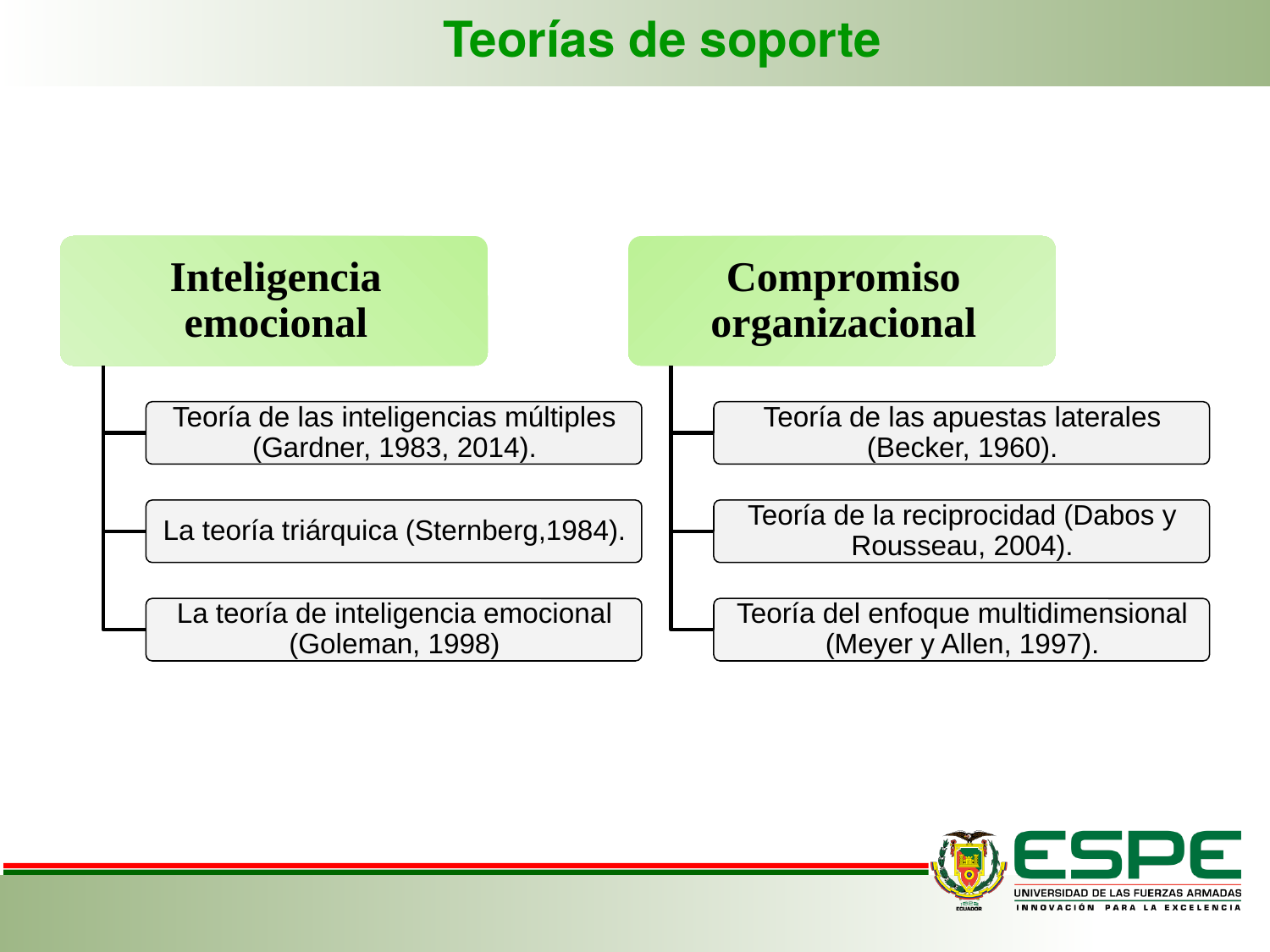

Teorías de soporte
Inteligencia emocional
Teoría de las inteligencias múltiples (Gardner, 1983, 2014).
La teoría triárquica (Sternberg,1984).
La teoría de inteligencia emocional (Goleman, 1998)
Compromiso organizacional
Teoría de las apuestas laterales (Becker, 1960).
Teoría de la reciprocidad (Dabos y Rousseau, 2004).
Teoría del enfoque multidimensional (Meyer y Allen, 1997).